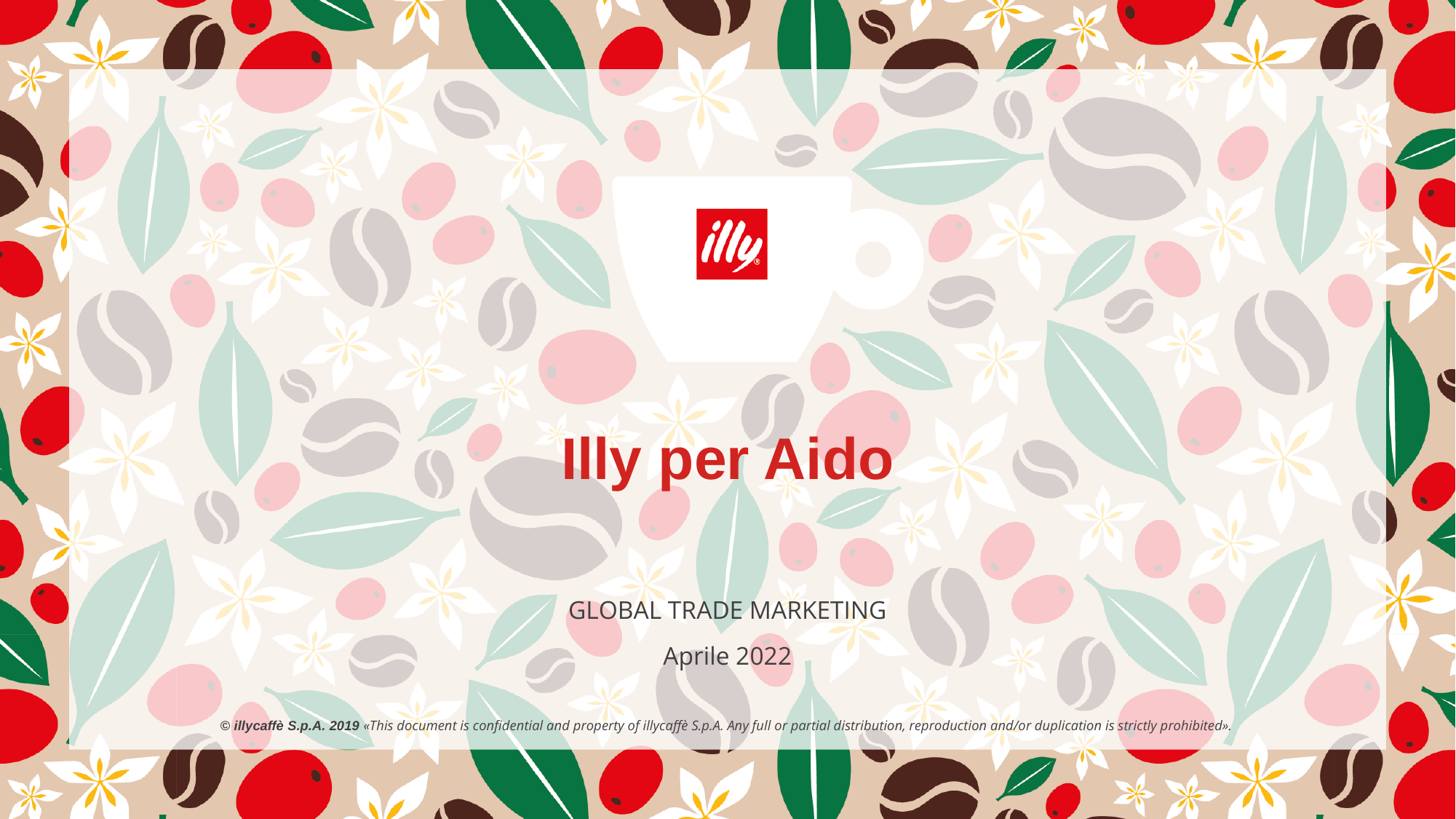

# Illy per Aido
GLOBAL TRADE MARKETING
Aprile 2022